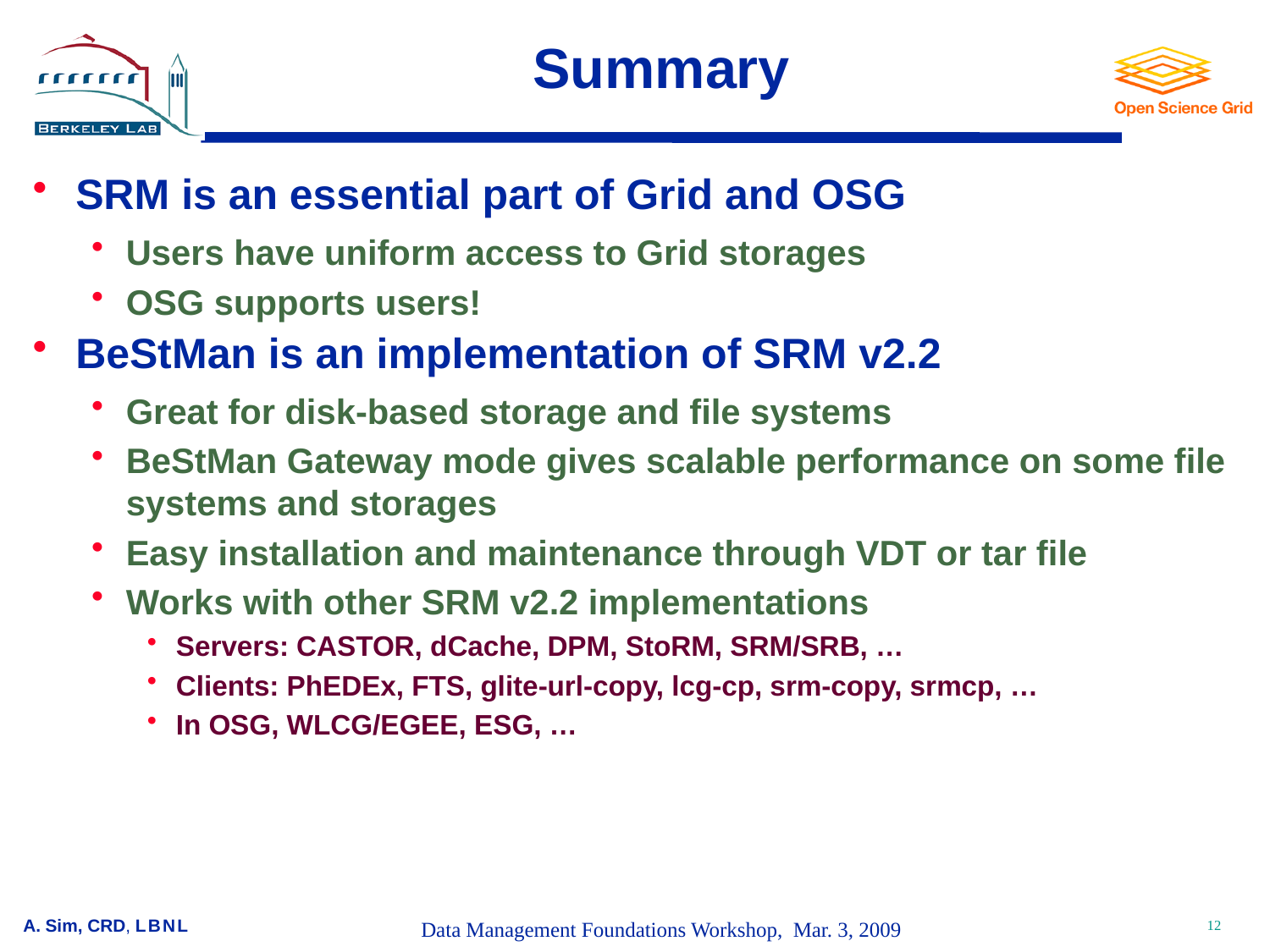

# Summary
SRM is an essential part of Grid and OSG
Users have uniform access to Grid storages
OSG supports users!
BeStMan is an implementation of SRM v2.2
Great for disk-based storage and file systems
BeStMan Gateway mode gives scalable performance on some file systems and storages
Easy installation and maintenance through VDT or tar file
Works with other SRM v2.2 implementations
Servers: CASTOR, dCache, DPM, StoRM, SRM/SRB, …
Clients: PhEDEx, FTS, glite-url-copy, lcg-cp, srm-copy, srmcp, …
In OSG, WLCG/EGEE, ESG, …